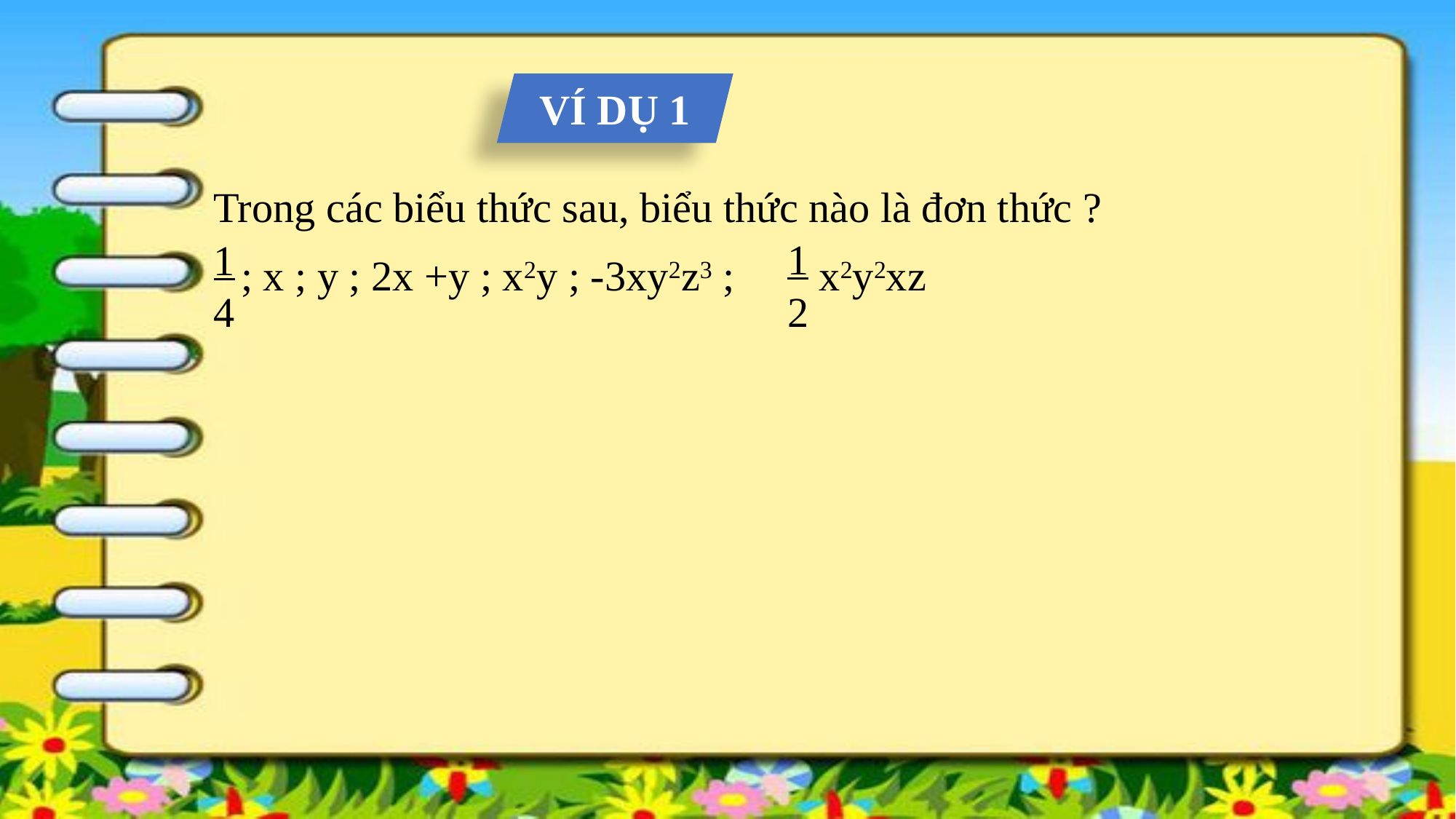

VÍ DỤ 1
Trong các biểu thức sau, biểu thức nào là đơn thức ?
1
2
1
4
; x ; y ; 2x +y ; x2y ; -3xy2z3 ;        x2y2xz